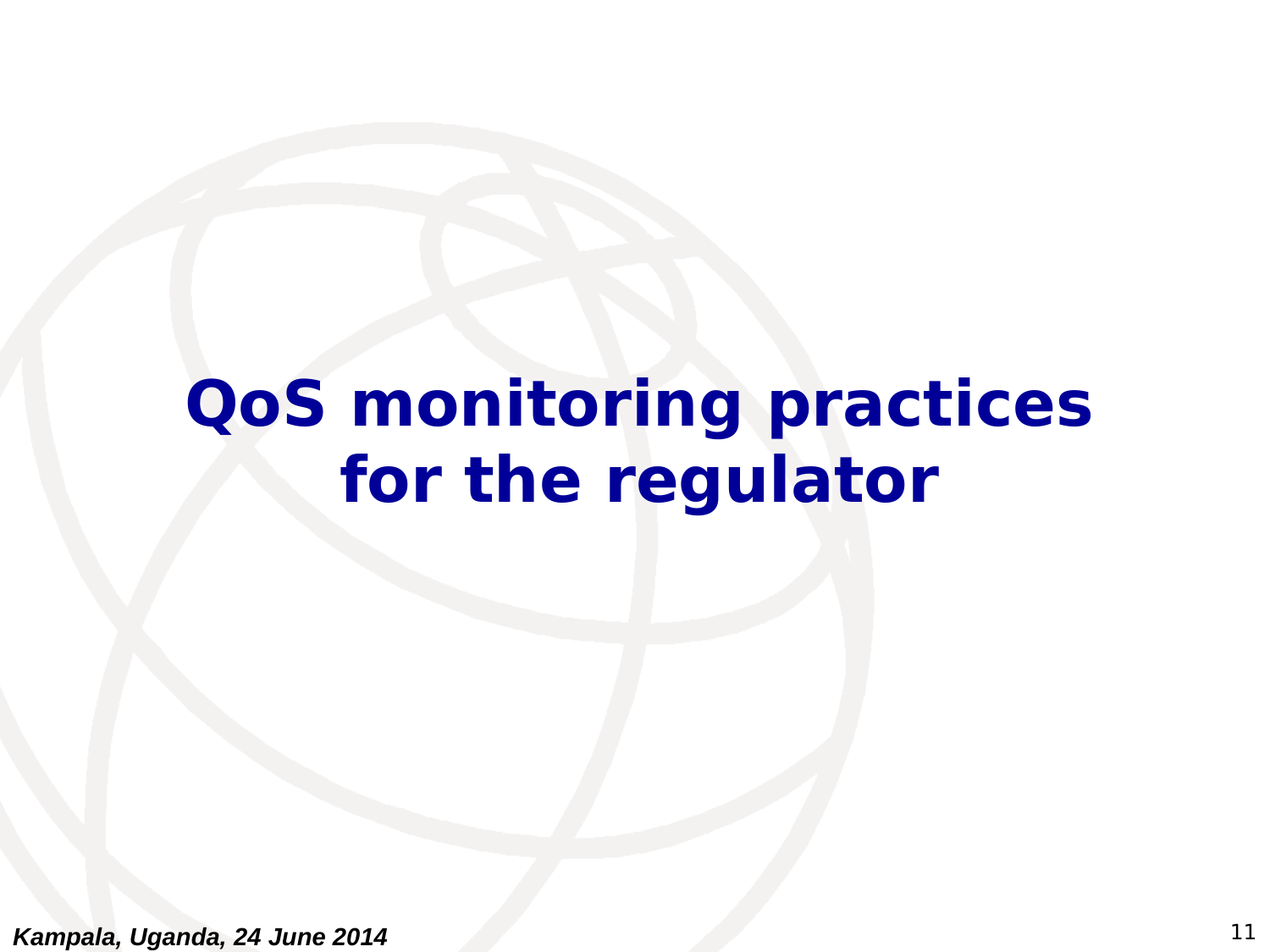

#
QoS monitoring practices
for the regulator
11
Kampala, Uganda, 24 June 2014